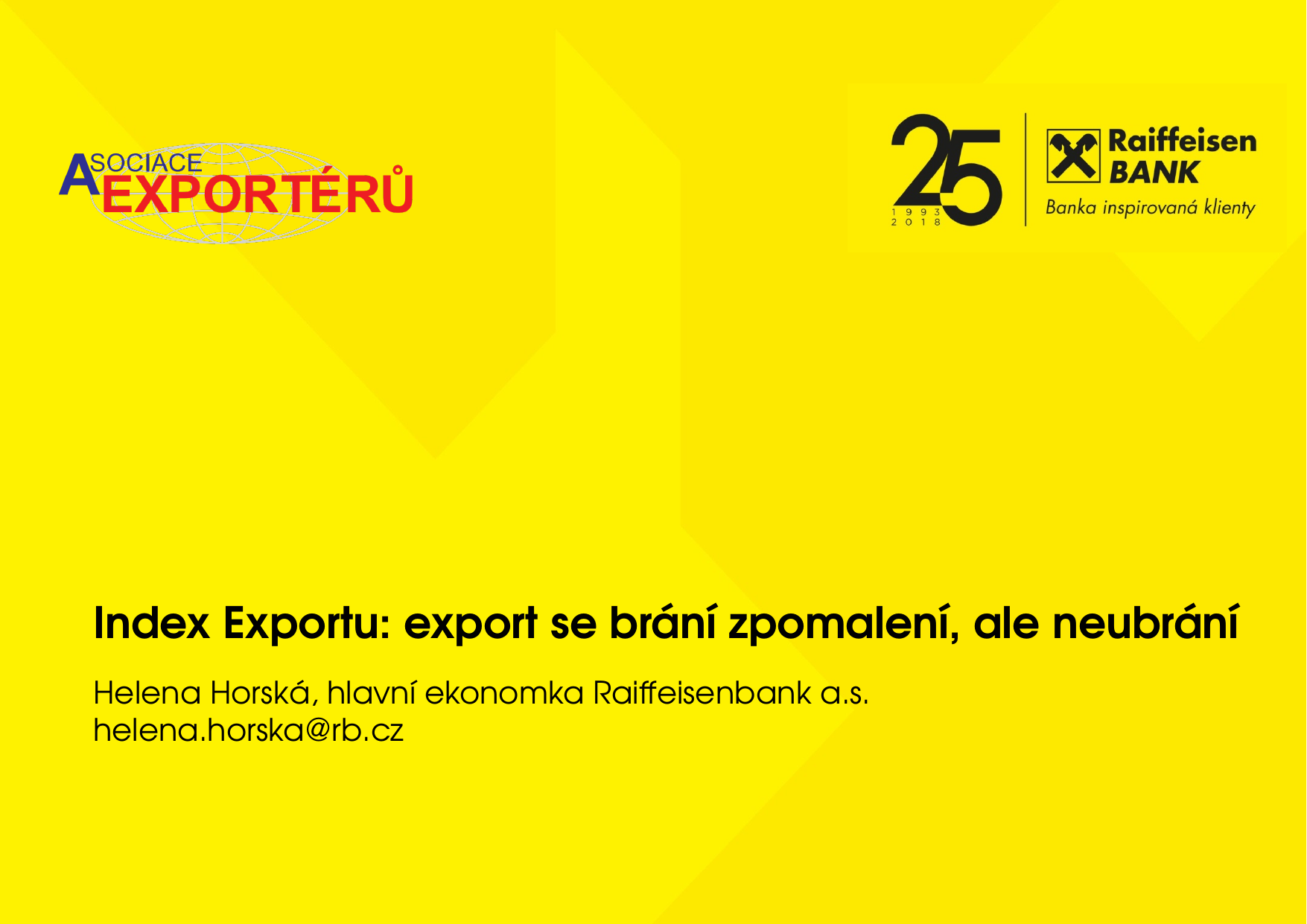

Index Exportu: export se brání zpomalení, ale neubrání
Helena Horská, hlavní ekonomka Raiffeisenbank a.s.
helena.horska@rb.cz